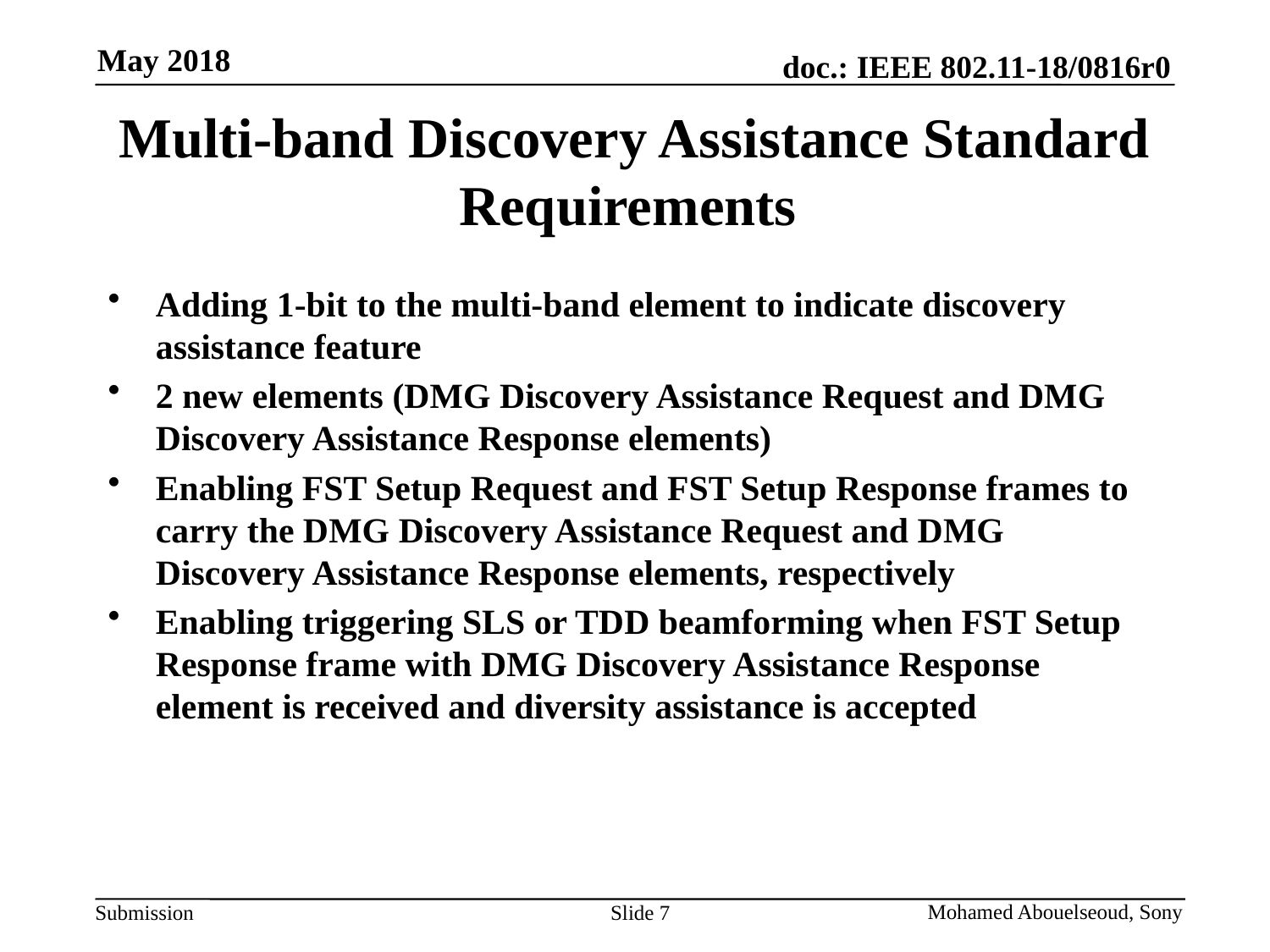

# Multi-band Discovery Assistance Standard Requirements
Adding 1-bit to the multi-band element to indicate discovery assistance feature
2 new elements (DMG Discovery Assistance Request and DMG Discovery Assistance Response elements)
Enabling FST Setup Request and FST Setup Response frames to carry the DMG Discovery Assistance Request and DMG Discovery Assistance Response elements, respectively
Enabling triggering SLS or TDD beamforming when FST Setup Response frame with DMG Discovery Assistance Response element is received and diversity assistance is accepted

Slide 7